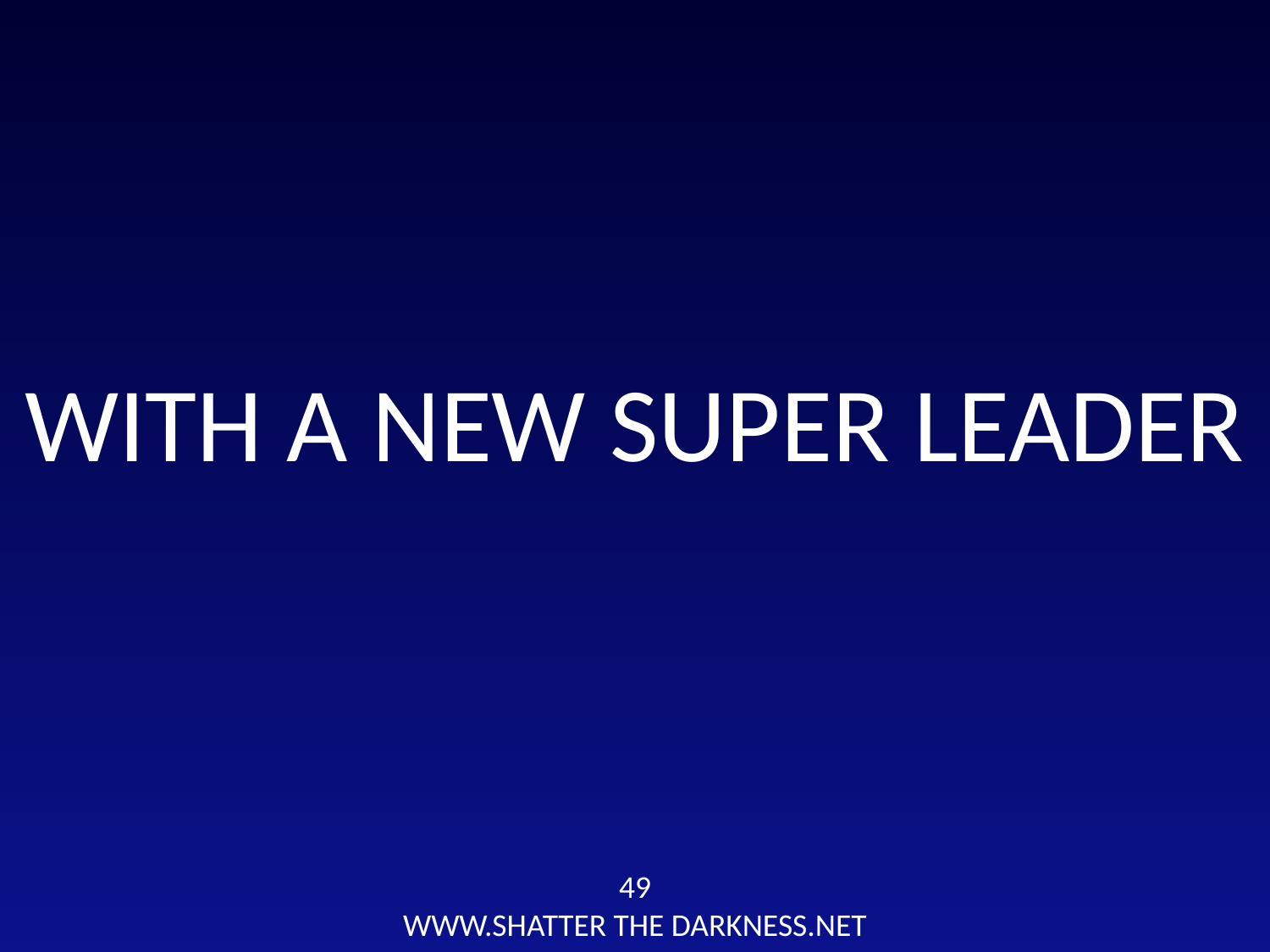

WITH A NEW SUPER LEADER
49
WWW.SHATTER THE DARKNESS.NET